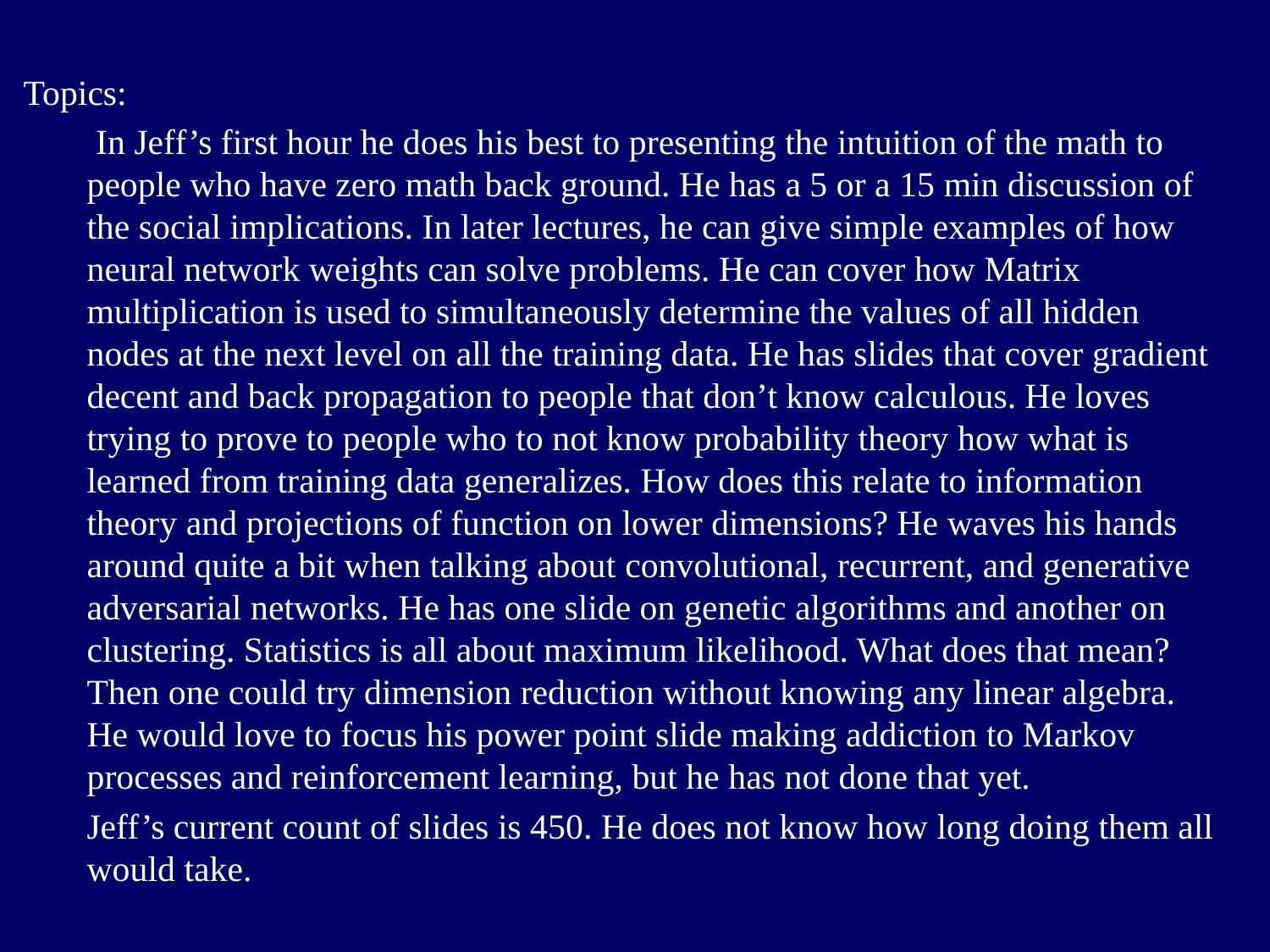

Topics:
 In Jeff’s first hour he does his best to presenting the intuition of the math to people who have zero math back ground. He has a 5 or a 15 min discussion of the social implications. In later lectures, he can give simple examples of how neural network weights can solve problems. He can cover how Matrix multiplication is used to simultaneously determine the values of all hidden nodes at the next level on all the training data. He has slides that cover gradient decent and back propagation to people that don’t know calculous. He loves trying to prove to people who to not know probability theory how what is learned from training data generalizes. How does this relate to information theory and projections of function on lower dimensions? He waves his hands around quite a bit when talking about convolutional, recurrent, and generative adversarial networks. He has one slide on genetic algorithms and another on clustering. Statistics is all about maximum likelihood. What does that mean? Then one could try dimension reduction without knowing any linear algebra. He would love to focus his power point slide making addiction to Markov processes and reinforcement learning, but he has not done that yet.
Jeff’s current count of slides is 450. He does not know how long doing them all would take.